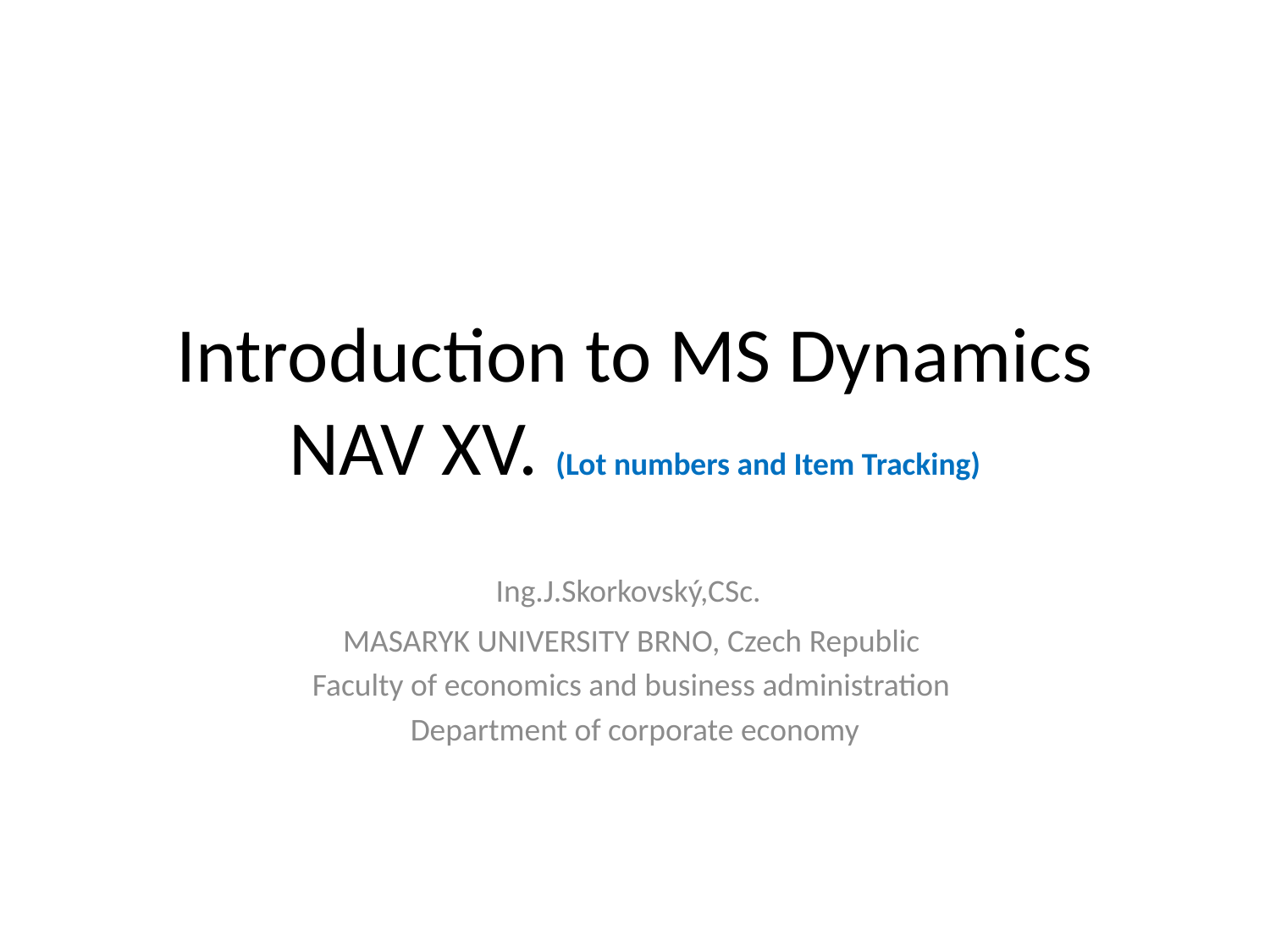

# Introduction to MS Dynamics NAV XV. (Lot numbers and Item Tracking)
Ing.J.Skorkovský,CSc.
MASARYK UNIVERSITY BRNO, Czech Republic
Faculty of economics and business administration
Department of corporate economy